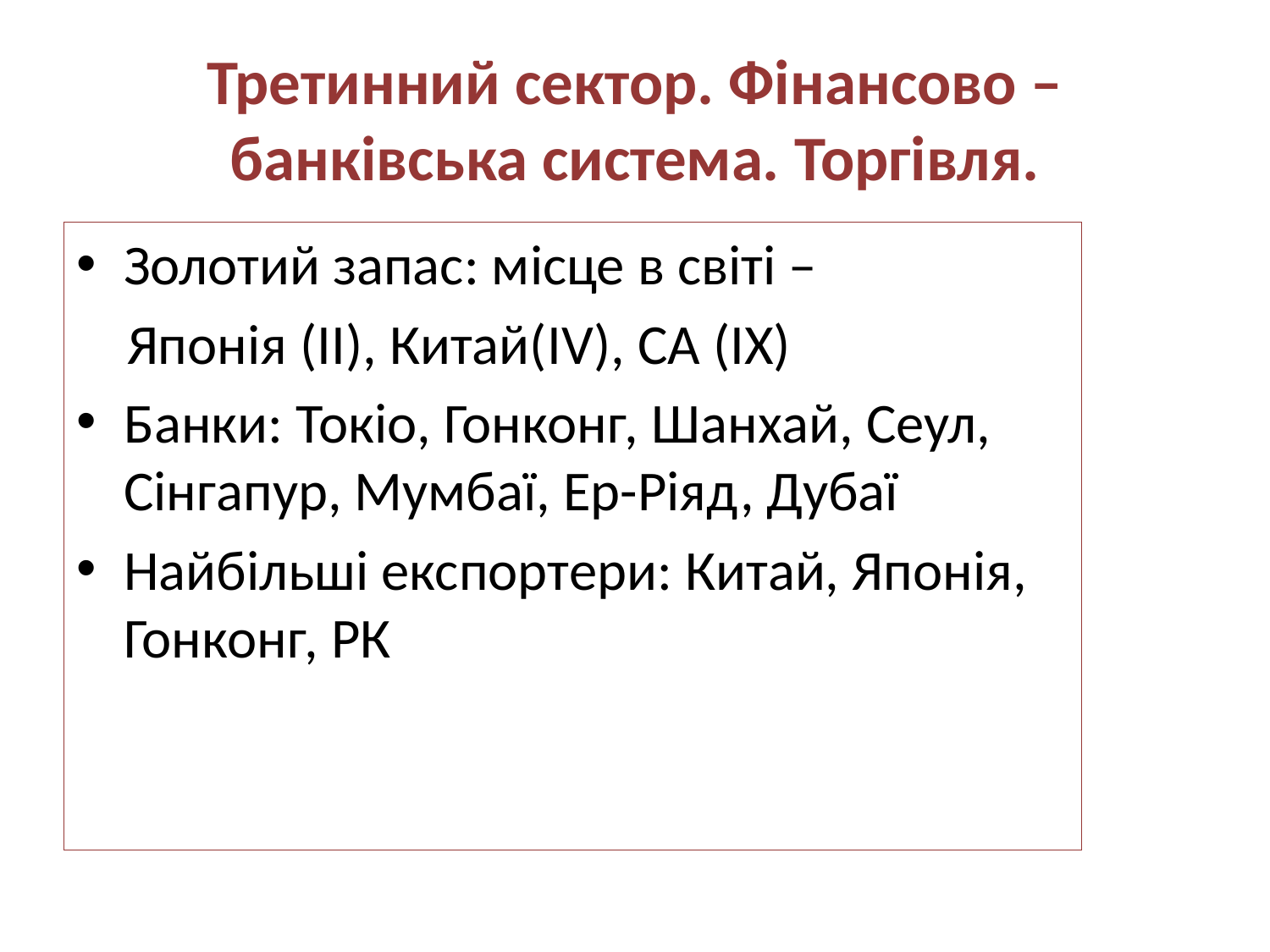

# Третинний сектор. Фінансово – банківська система. Торгівля.
Золотий запас: місце в світі –
    Японія (ІІ), Китай(ІV), СА (ІХ)
Банки: Токіо, Гонконг, Шанхай, Сеул, Сінгапур, Мумбаї, Ер-Ріяд, Дубаї
Найбільші експортери: Китай, Японія, Гонконг, РК